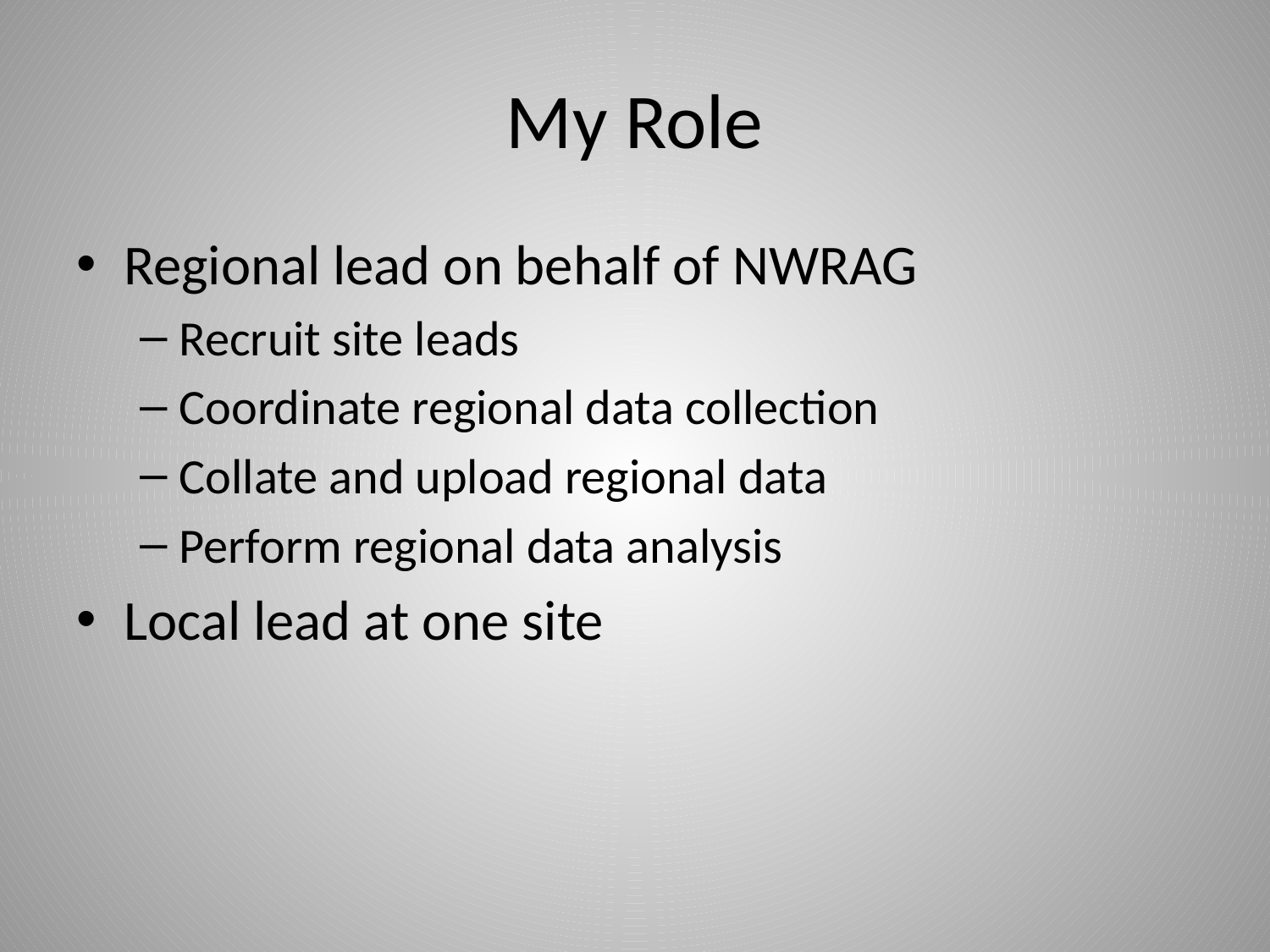

# My Role
Regional lead on behalf of NWRAG
Recruit site leads
Coordinate regional data collection
Collate and upload regional data
Perform regional data analysis
Local lead at one site